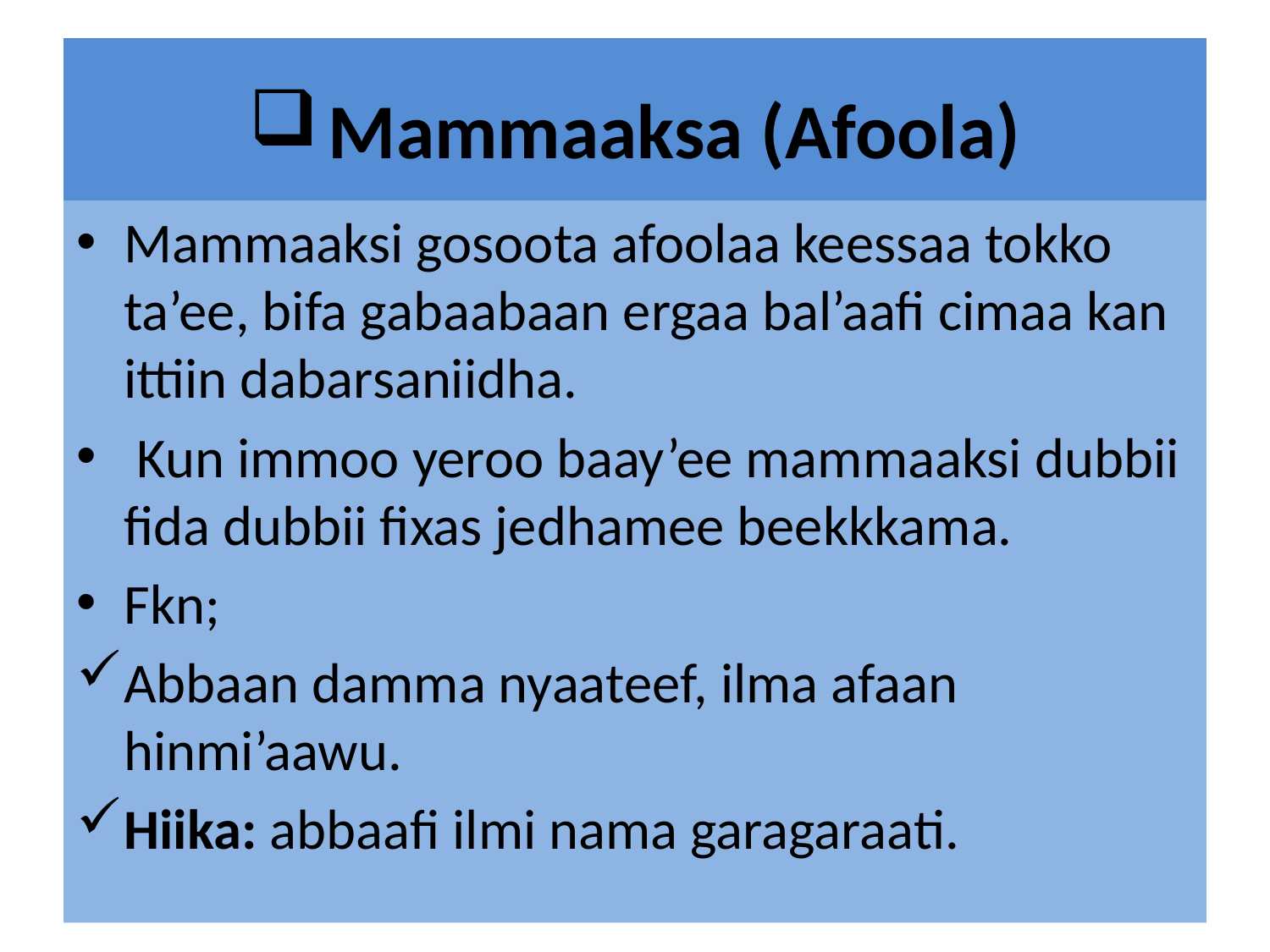

# Mammaaksa (Afoola)
Mammaaksi gosoota afoolaa keessaa tokko ta’ee, bifa gabaabaan ergaa bal’aafi cimaa kan ittiin dabarsaniidha.
 Kun immoo yeroo baay’ee mammaaksi dubbii fida dubbii fixas jedhamee beekkkama.
Fkn;
Abbaan damma nyaateef, ilma afaan hinmi’aawu.
Hiika: abbaafi ilmi nama garagaraati.